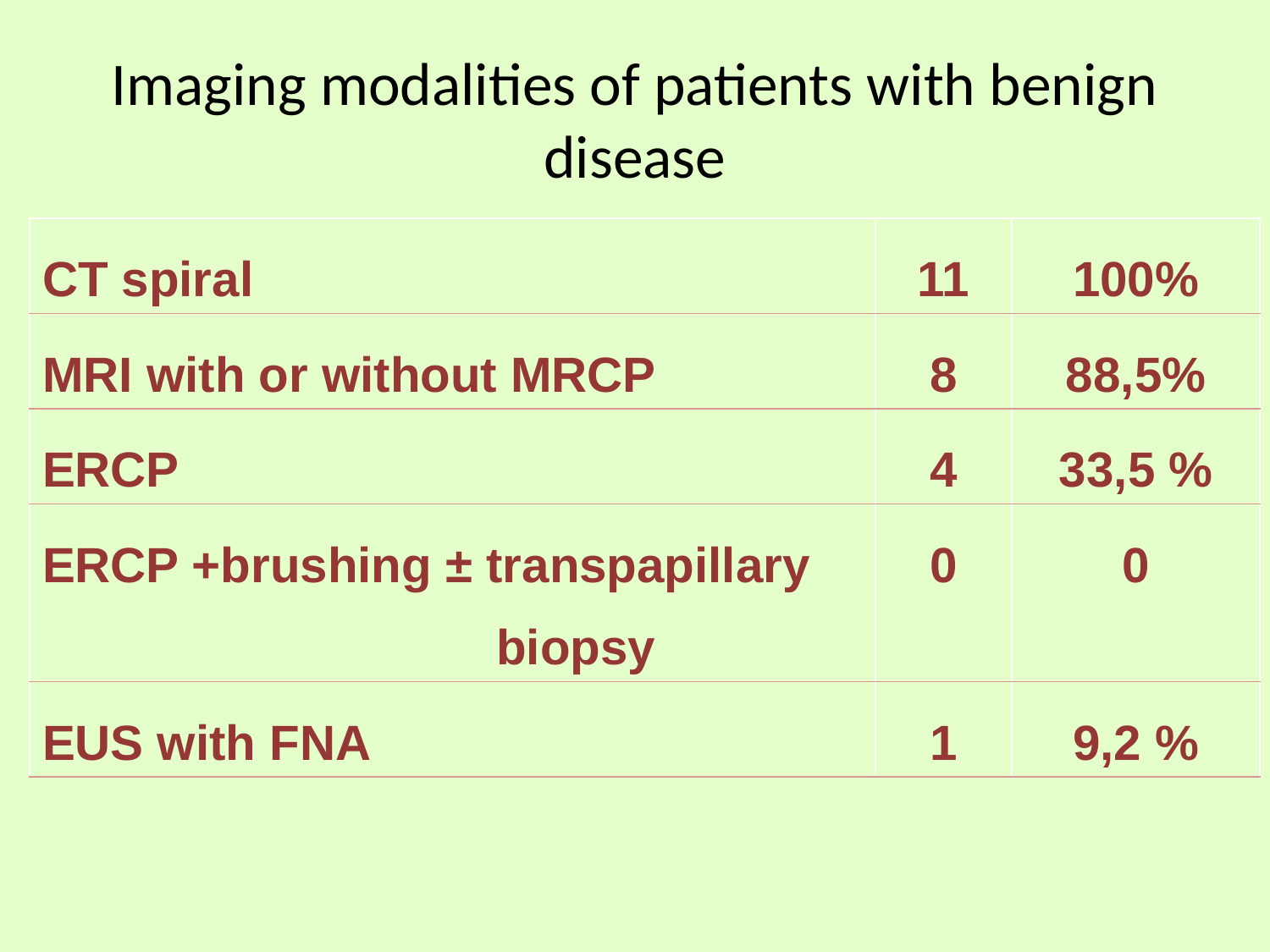

# Imaging modalities of patients with benign disease
| CT spiral | 11 | 100% |
| --- | --- | --- |
| MRI with or without MRCP | 8 | 88,5% |
| ERCP | 4 | 33,5 % |
| ERCP +brushing ± transpapillary biopsy | 0 | 0 |
| EUS with FNA | 1 | 9,2 % |